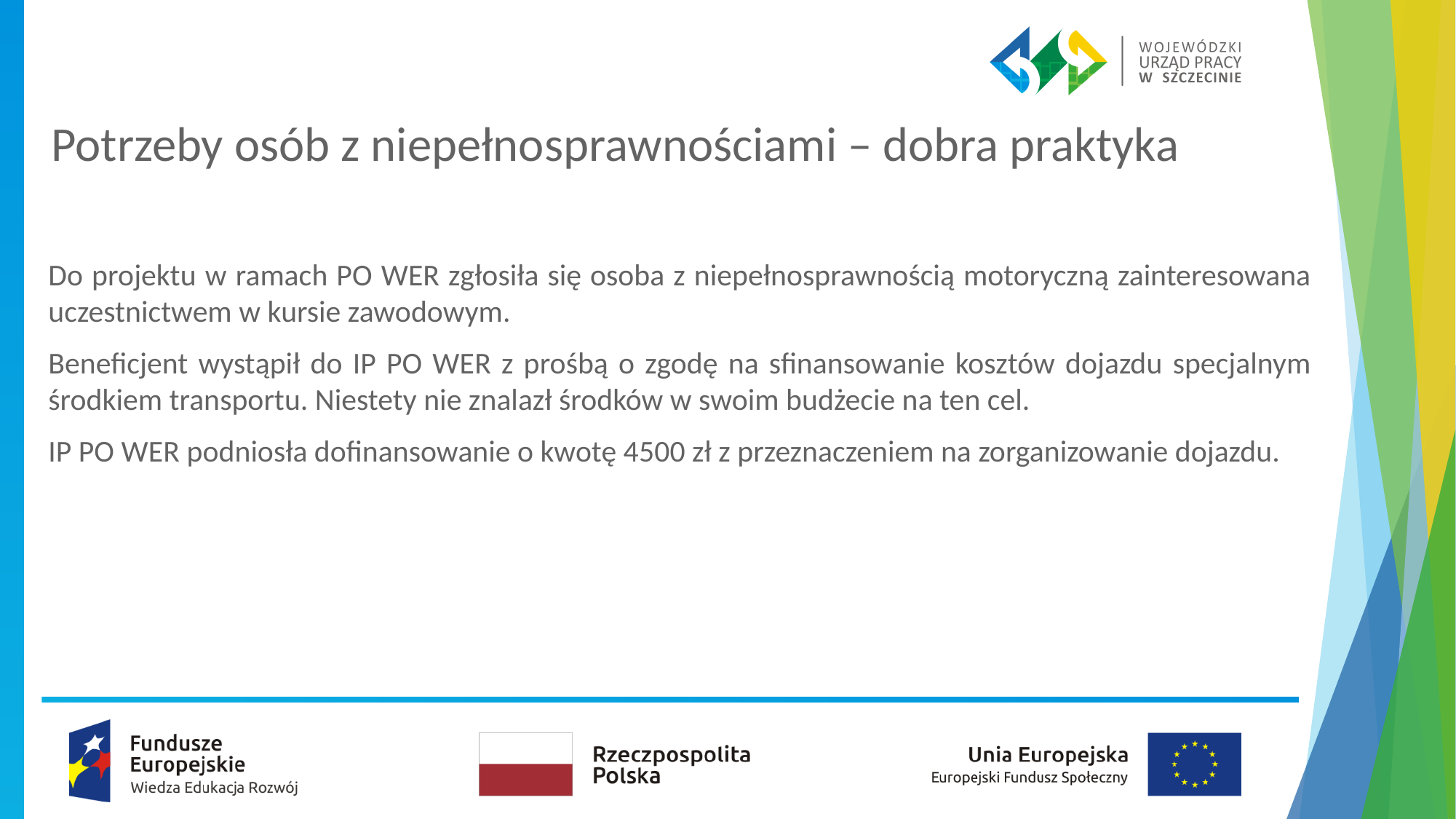

# Potrzeby osób z niepełnosprawnościami – dobra praktyka
Do projektu w ramach PO WER zgłosiła się osoba z niepełnosprawnością motoryczną zainteresowana uczestnictwem w kursie zawodowym.
Beneficjent wystąpił do IP PO WER z prośbą o zgodę na sfinansowanie kosztów dojazdu specjalnym środkiem transportu. Niestety nie znalazł środków w swoim budżecie na ten cel.
IP PO WER podniosła dofinansowanie o kwotę 4500 zł z przeznaczeniem na zorganizowanie dojazdu.